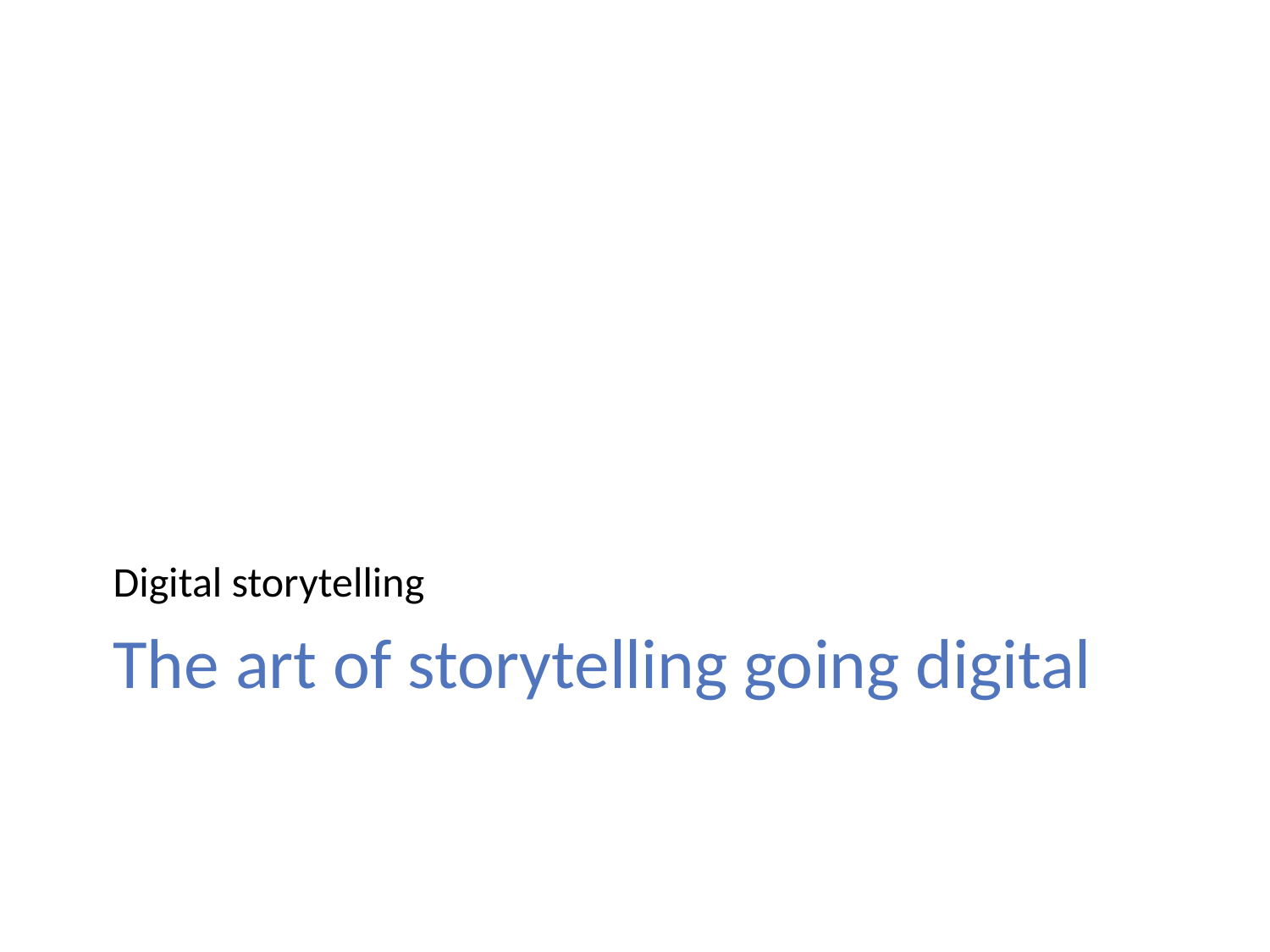

Digital storytelling
# The art of storytelling going digital